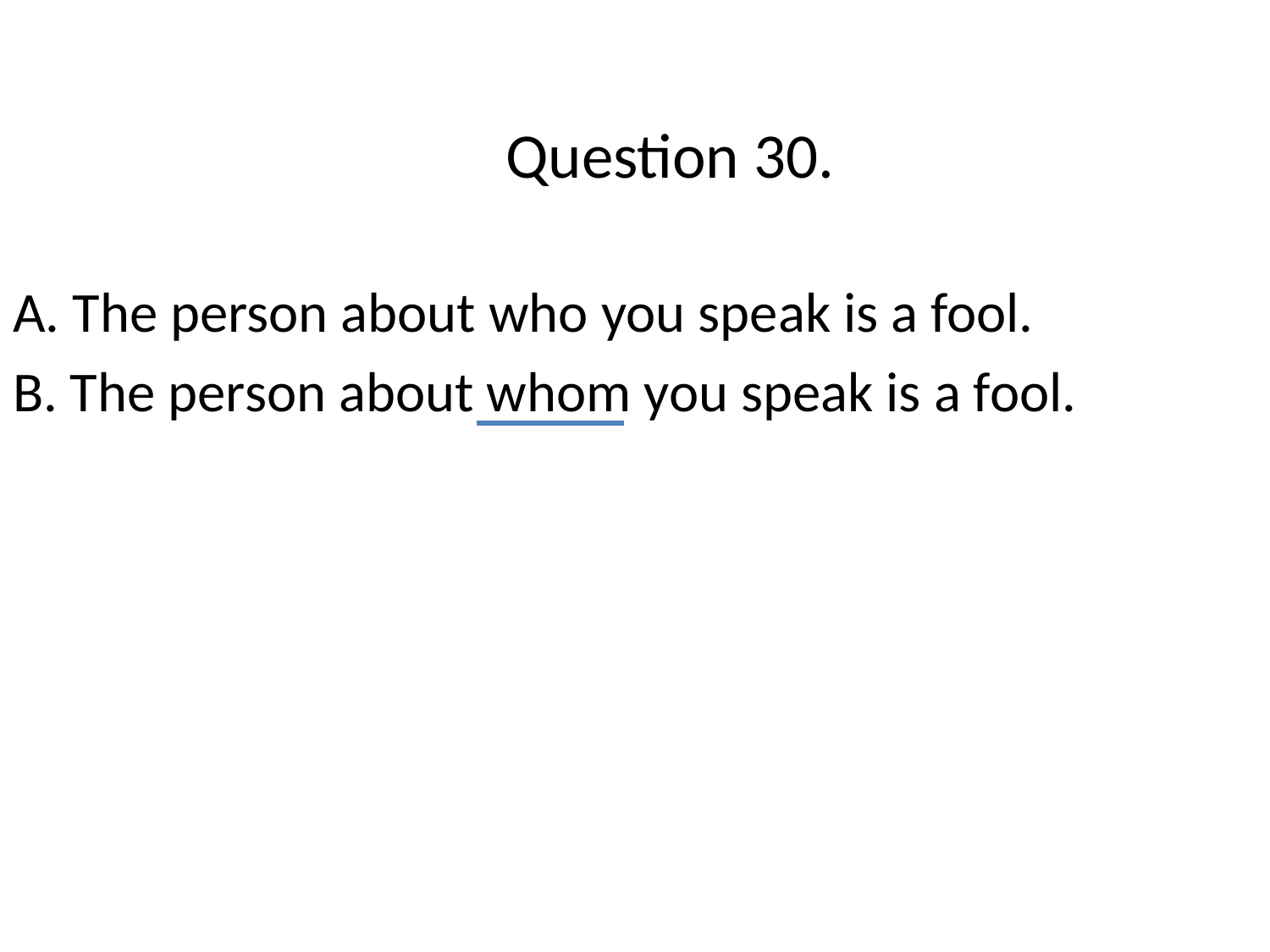

# Question 30.
A. The person about who you speak is a fool.
B. The person about whom you speak is a fool.